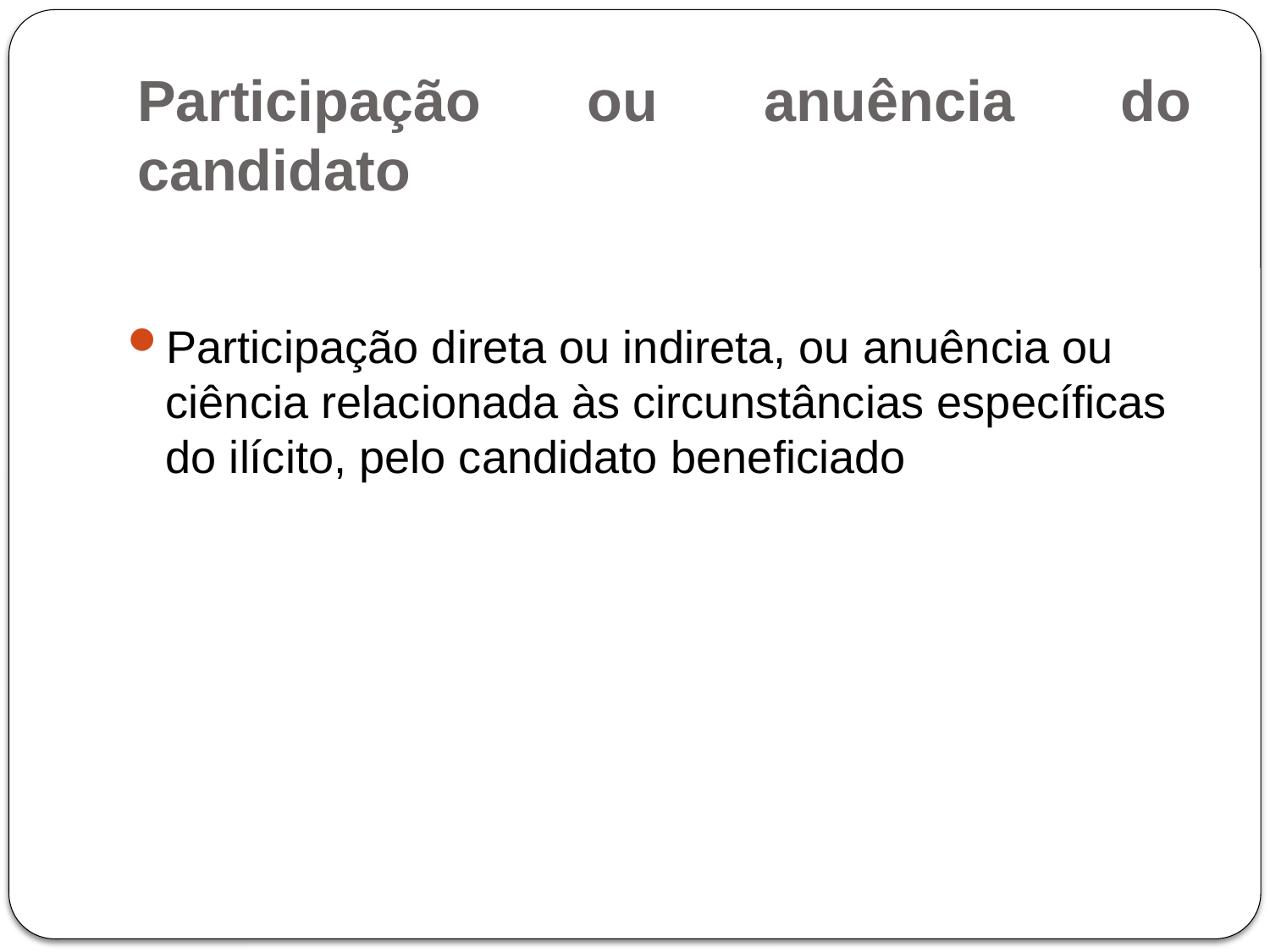

# Participação ou anuência do candidato

Participação direta ou indireta, ou anuência ou ciência relacionada às circunstâncias específicas do ilícito, pelo candidato beneficiado